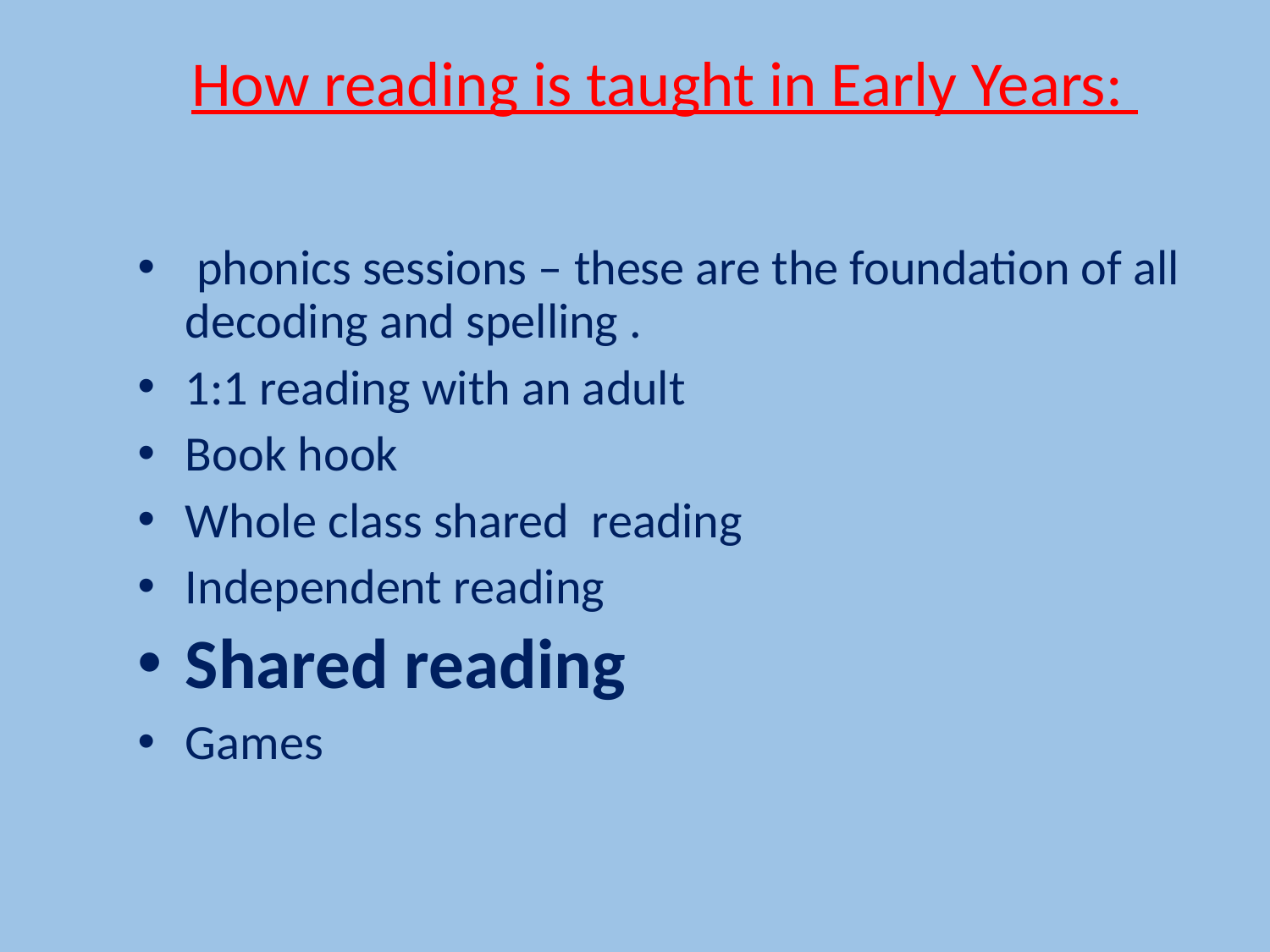

# How reading is taught in Early Years:
 phonics sessions – these are the foundation of all decoding and spelling .
1:1 reading with an adult
Book hook
Whole class shared  reading
Independent reading
Shared reading
Games